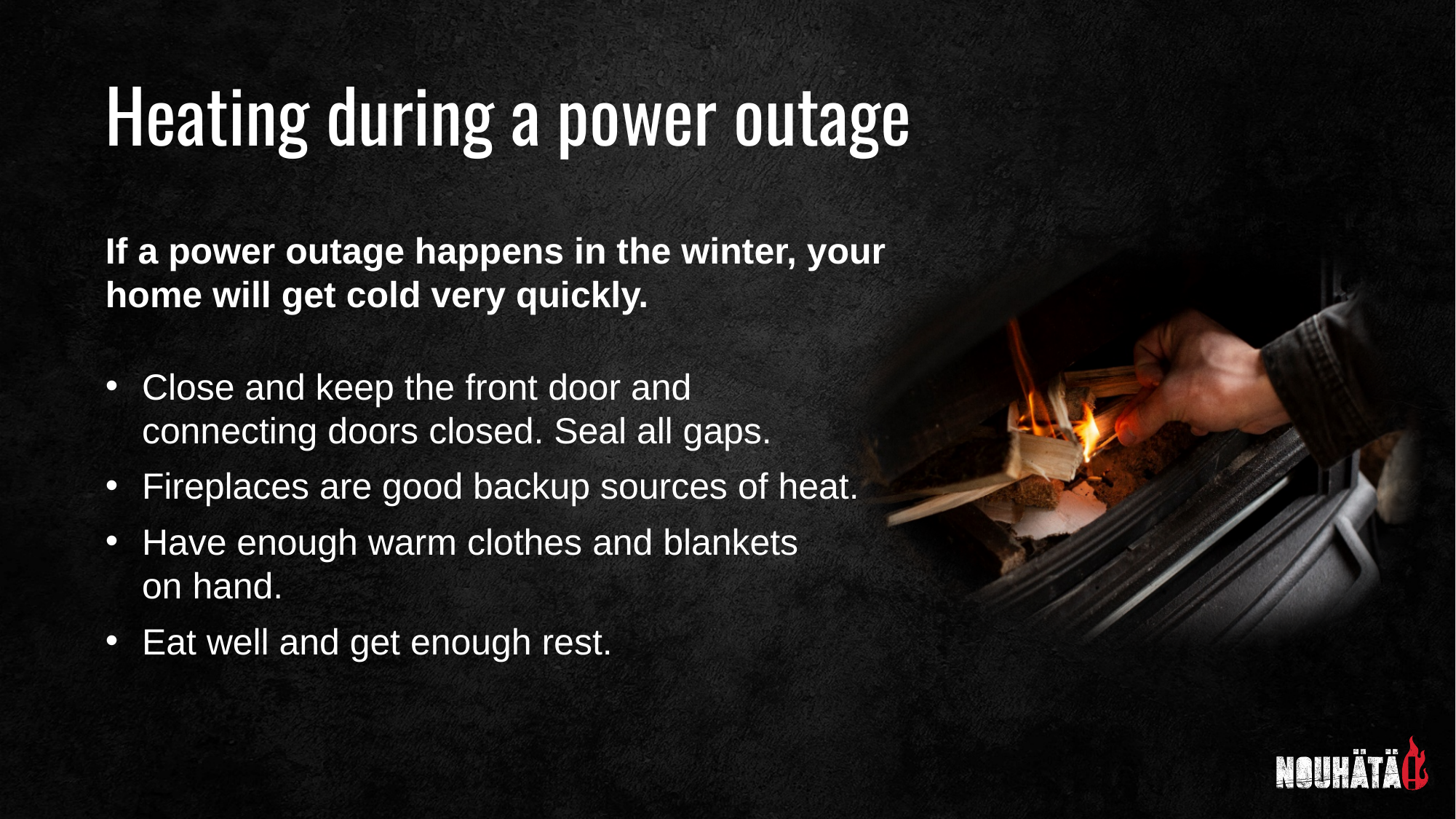

Heating during a power outage

If a power outage happens in the winter, your home will get cold very quickly.

Close and keep the front door and
connecting doors closed. Seal all gaps.
Fireplaces are good backup sources of heat.
Have enough warm clothes and blankets
on hand.
Eat well and get enough rest.